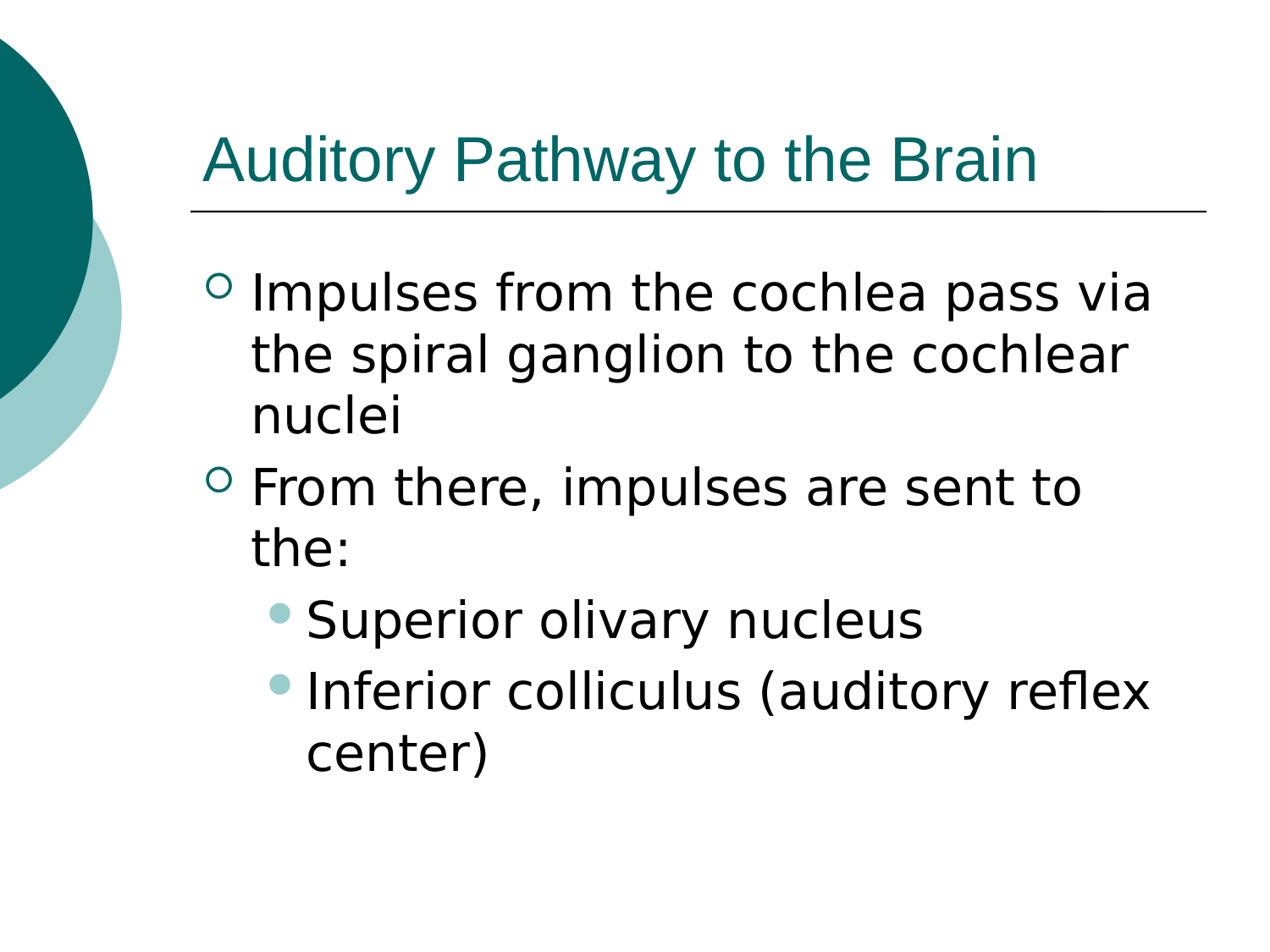

# Auditory Pathway to the Brain
Impulses from the cochlea pass via the spiral ganglion to the cochlear nuclei
From there, impulses are sent to the:
Superior olivary nucleus
Inferior colliculus (auditory reflex center)